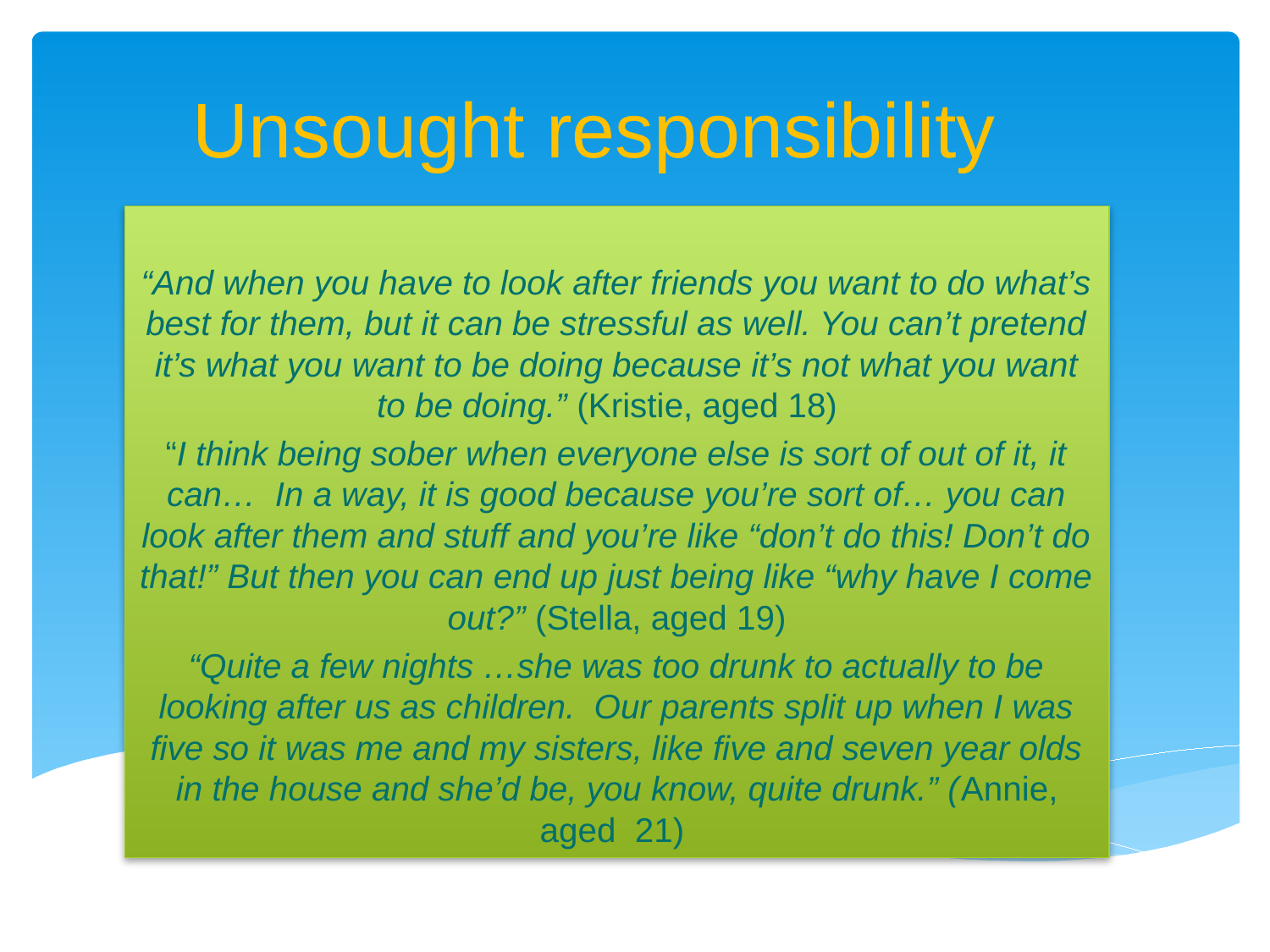

# Unsought responsibility

“And when you have to look after friends you want to do what’s best for them, but it can be stressful as well. You can’t pretend it’s what you want to be doing because it’s not what you want to be doing.” (Kristie, aged 18)
“I think being sober when everyone else is sort of out of it, it can…  In a way, it is good because you’re sort of… you can look after them and stuff and you’re like “don’t do this! Don’t do that!” But then you can end up just being like “why have I come out?” (Stella, aged 19)
“Quite a few nights …she was too drunk to actually to be looking after us as children.  Our parents split up when I was five so it was me and my sisters, like five and seven year olds in the house and she’d be, you know, quite drunk.” (Annie, aged  21)